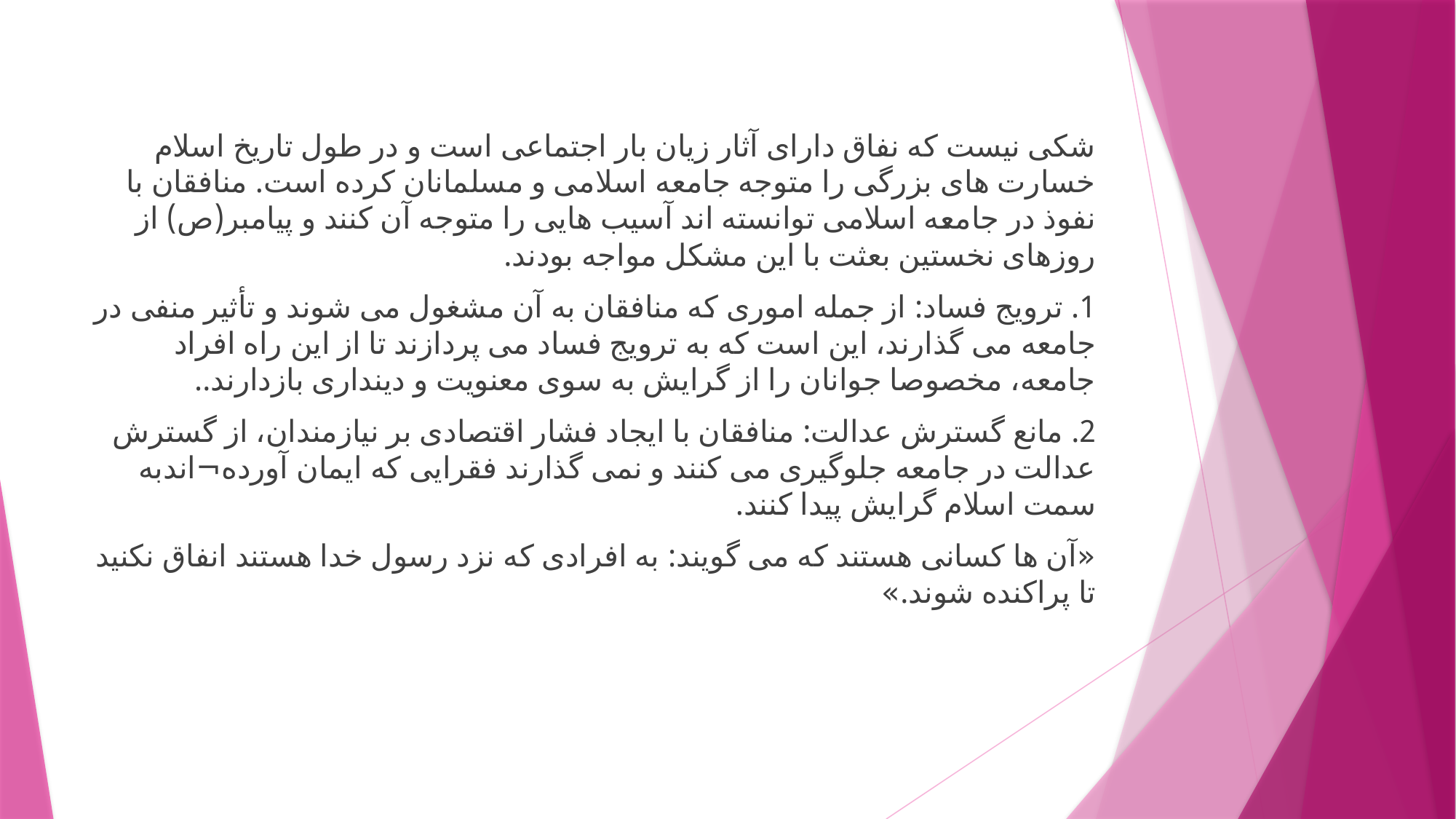

شکی نیست که نفاق دارای آثار زیان بار اجتماعی است و در طول تاریخ اسلام خسارت های بزرگی را متوجه جامعه اسلامی و مسلمانان کرده است. منافقان با نفوذ در جامعه اسلامی توانسته اند آسیب هایی را متوجه آن کنند و پیامبر(ص) از روزهای نخستین بعثت با این مشکل مواجه بودند.
1. ترویج فساد: از جمله اموری که منافقان به آن مشغول می شوند و تأثیر منفی در جامعه می گذارند، این است که به ترویج فساد می پردازند تا از این راه افراد جامعه، مخصوصا جوانان را از گرایش به سوی معنویت و دینداری بازدارند..
2. مانع گسترش عدالت: منافقان با ایجاد فشار اقتصادی بر نیازمندان، از گسترش عدالت در جامعه جلوگیری می کنند و نمی گذارند فقرایی که ایمان آورده¬اندبه سمت اسلام گرایش پیدا کنند.
«آن ها کسانی هستند که می گویند: به افرادی که نزد رسول خدا هستند انفاق نکنید تا پراکنده شوند.»